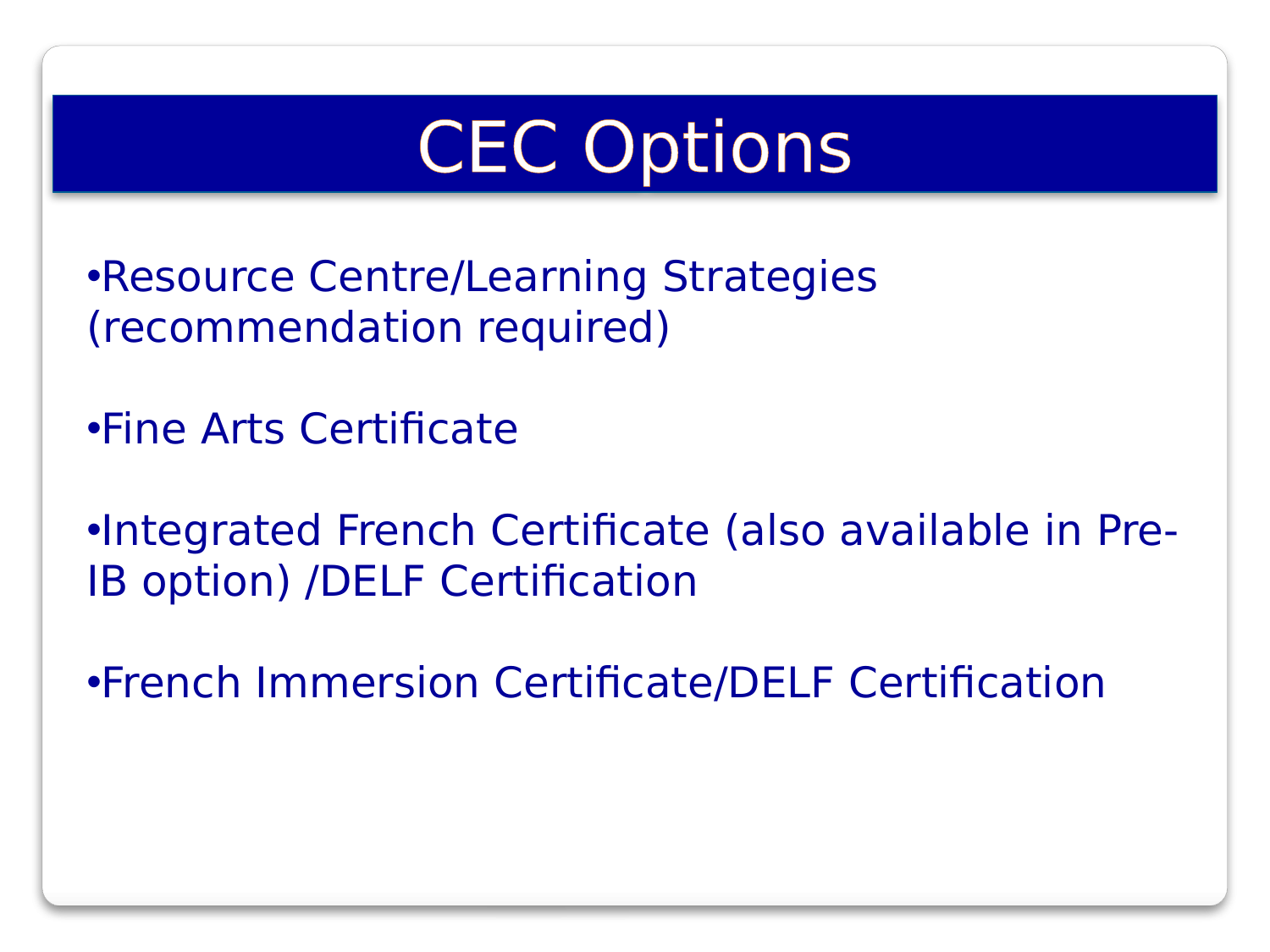

CEC Options
Resource Centre/Learning Strategies (recommendation required)

Fine Arts Certificate

Integrated French Certificate (also available in Pre-IB option) /DELF Certification

French Immersion Certificate/DELF Certification